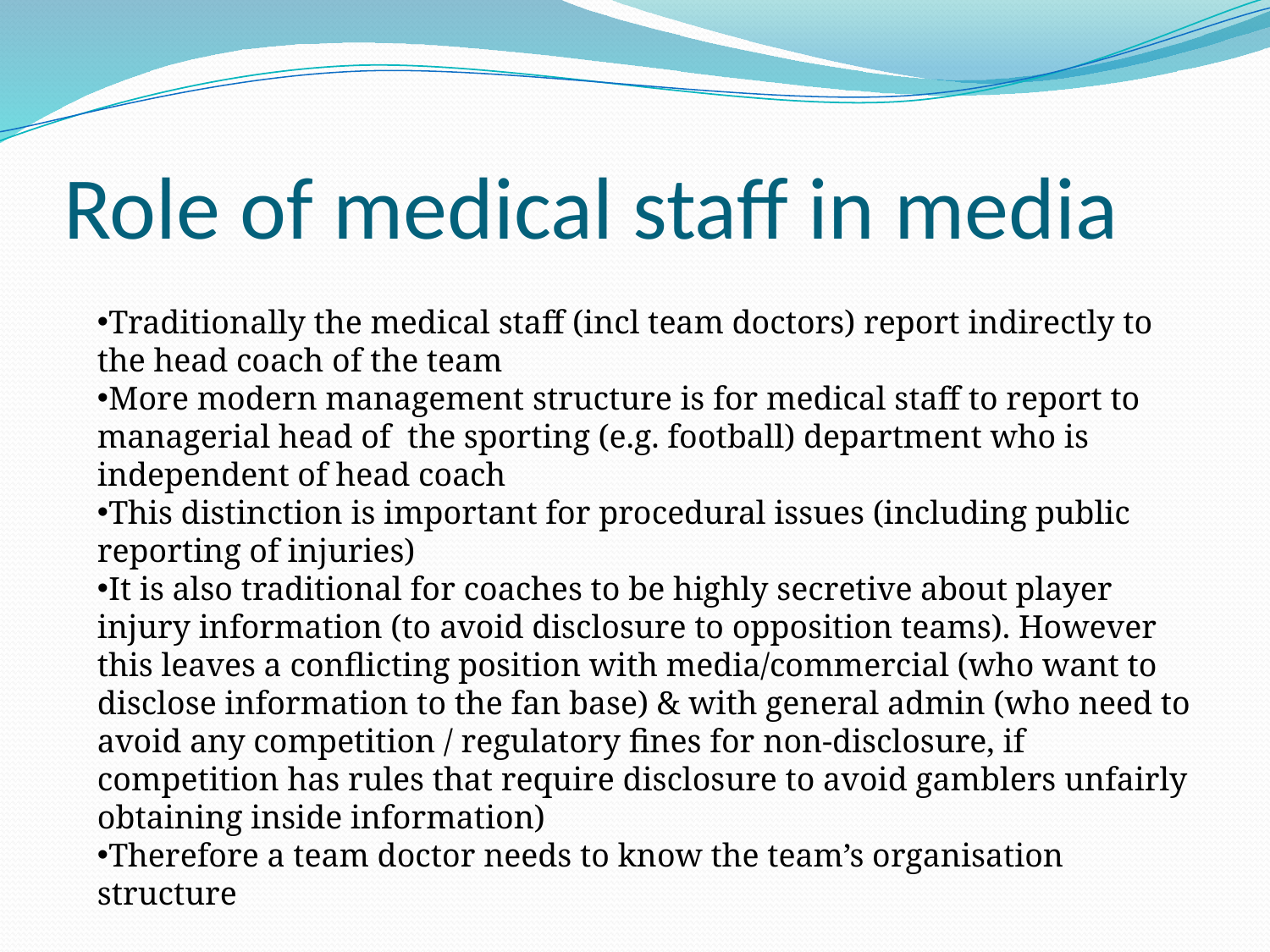

# Role of medical staff in media
Traditionally the medical staff (incl team doctors) report indirectly to the head coach of the team
More modern management structure is for medical staff to report to managerial head of  the sporting (e.g. football) department who is independent of head coach
This distinction is important for procedural issues (including public reporting of injuries)
It is also traditional for coaches to be highly secretive about player injury information (to avoid disclosure to opposition teams). However this leaves a conflicting position with media/commercial (who want to disclose information to the fan base) & with general admin (who need to avoid any competition / regulatory fines for non-disclosure, if competition has rules that require disclosure to avoid gamblers unfairly obtaining inside information)
Therefore a team doctor needs to know the team’s organisation structure